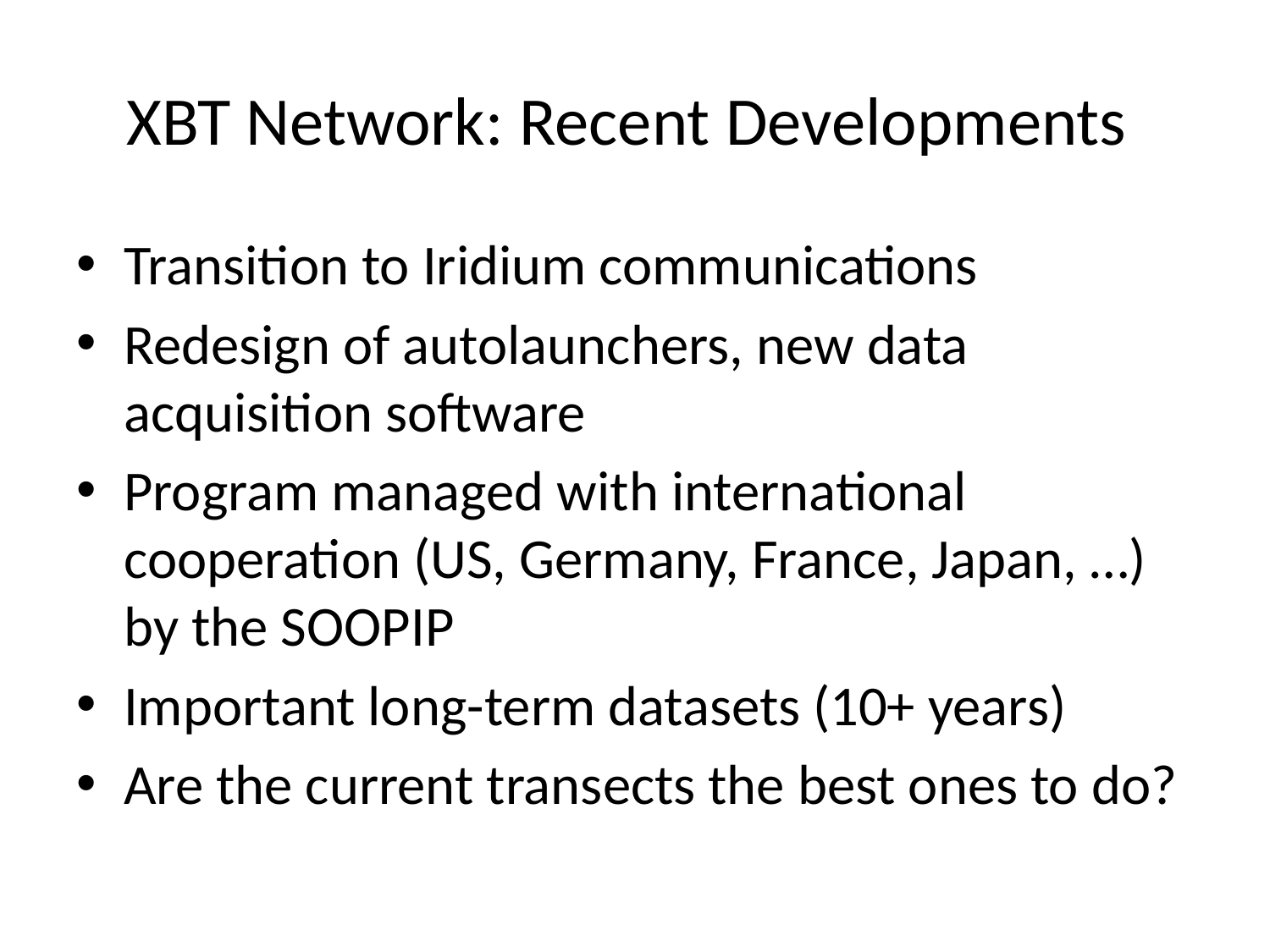

# XBT Network: Recent Developments
Transition to Iridium communications
Redesign of autolaunchers, new data acquisition software
Program managed with international cooperation (US, Germany, France, Japan, …) by the SOOPIP
Important long-term datasets (10+ years)
Are the current transects the best ones to do?